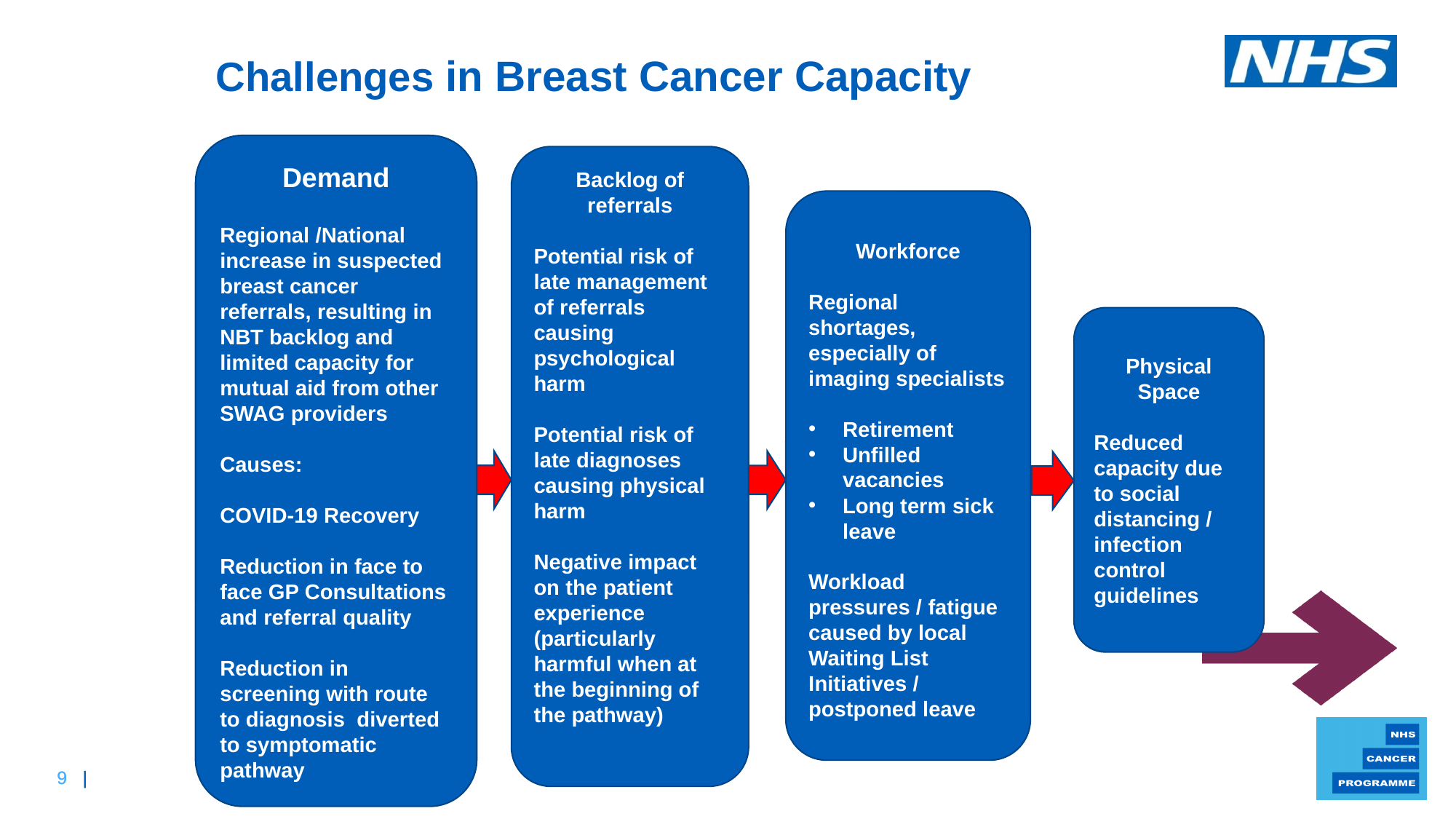

Challenges in Breast Cancer Capacity

Demand

Regional /National increase in suspected breast cancer referrals, resulting in NBT backlog and limited capacity for mutual aid from other SWAG providers

Causes:

COVID-19 Recovery

Reduction in face to face GP Consultations and referral quality

Reduction in screening with route to diagnosis  diverted to symptomatic pathway

Backlog of referrals

Potential risk of late management of referrals causing psychological harm

Potential risk of late diagnoses causing physical harm

Negative impact on the patient experience (particularly harmful when at the beginning of the pathway)

Workforce

Workforce

Regional shortages, especially of imaging specialists

Retirement
Unfilled vacancies
Long term sick leave

Workload pressures / fatigue caused by local Waiting List Initiatives / postponed leave

Physical Space

Reduced capacity due to social distancing / infection control guidelines

.